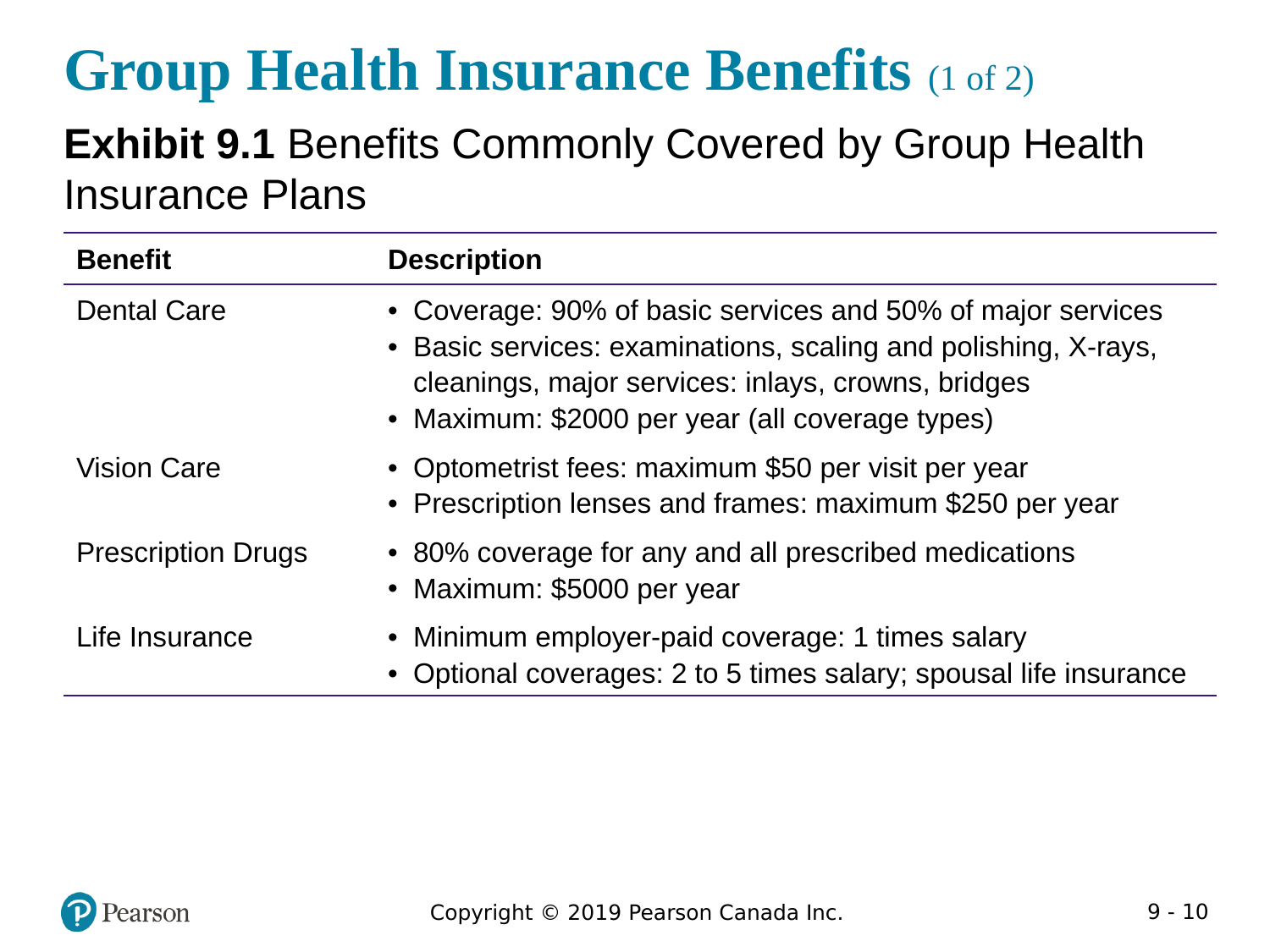

# Group Health Insurance Benefits (1 of 2)
Exhibit 9.1 Benefits Commonly Covered by Group Health Insurance Plans
| Benefit | Description |
| --- | --- |
| Dental Care | Coverage: 90% of basic services and 50% of major services Basic services: examinations, scaling and polishing, X-rays, cleanings, major services: inlays, crowns, bridges Maximum: $2000 per year (all coverage types) |
| Vision Care | Optometrist fees: maximum $50 per visit per year Prescription lenses and frames: maximum $250 per year |
| Prescription Drugs | 80% coverage for any and all prescribed medications Maximum: $5000 per year |
| Life Insurance | Minimum employer-paid coverage: 1 times salary Optional coverages: 2 to 5 times salary; spousal life insurance |